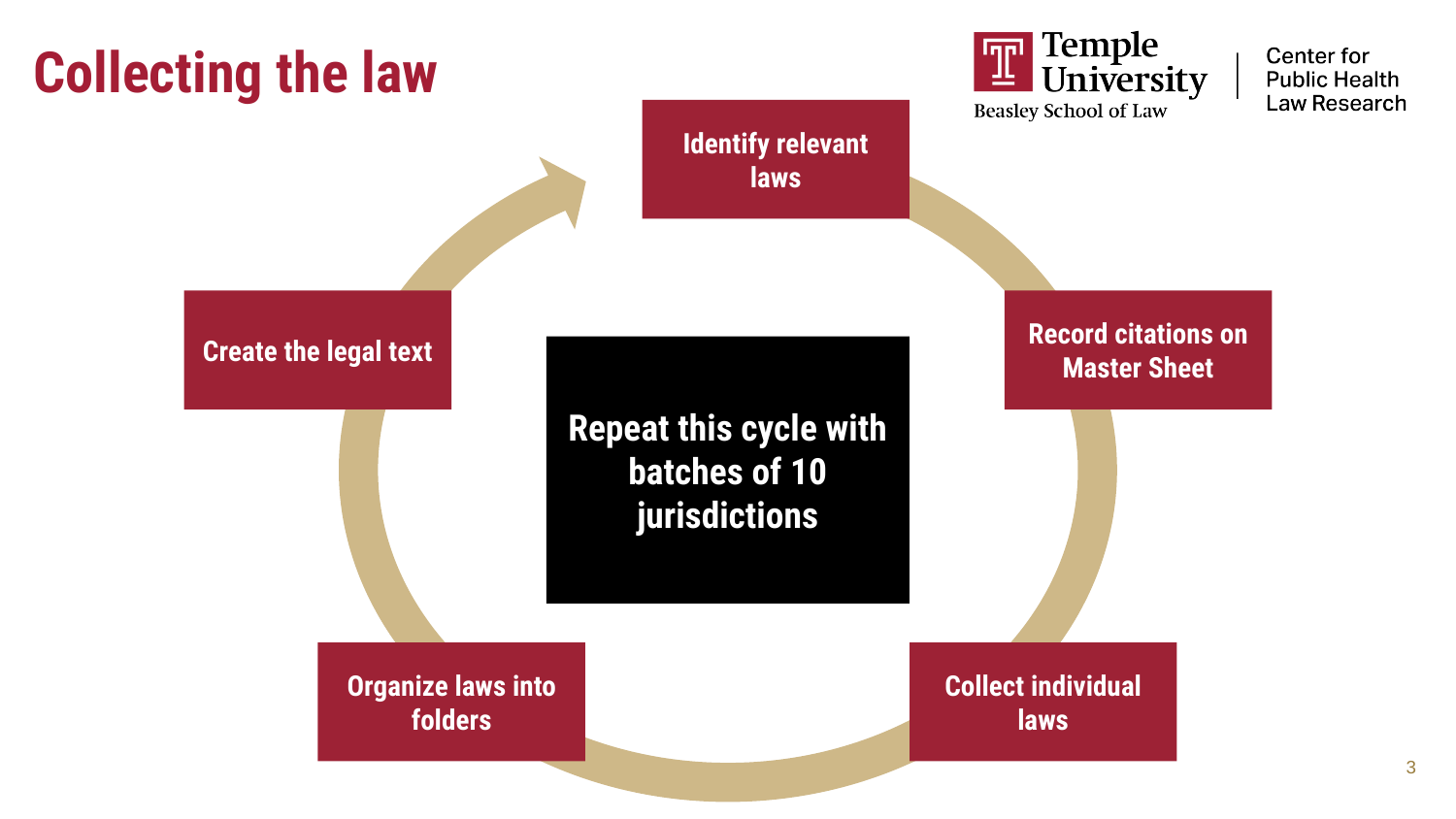

# Collecting the law
Identify relevant laws

Create the legal text
Record citations on Master Sheet
Repeat this cycle with batches of 10 jurisdictions
Organize laws into folders
Collect individual laws